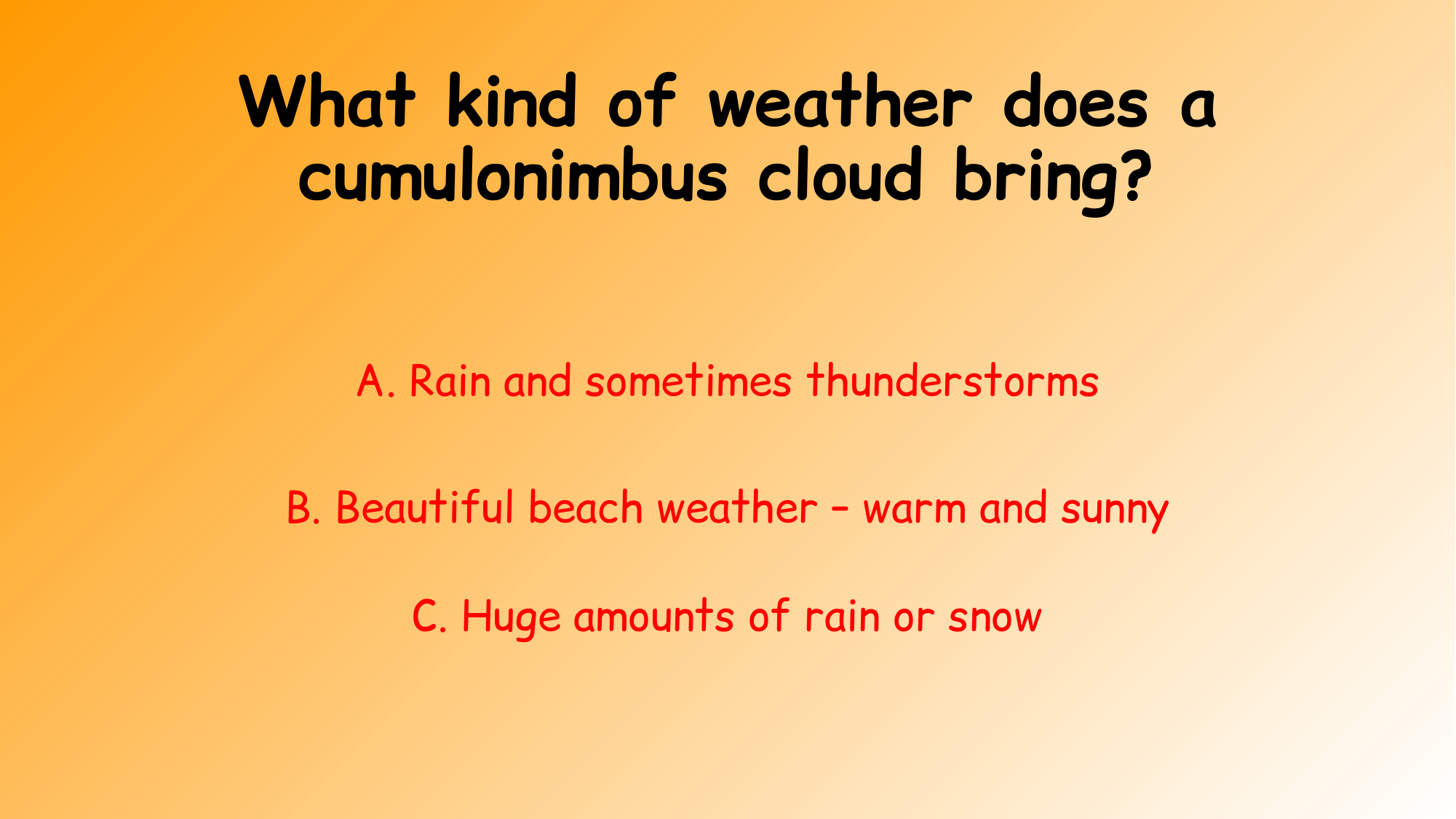

# What kind of weather does a cumulonimbus cloud bring?
A. Rain and sometimes thunderstorms
B. Beautiful beach weather – warm and sunny
C. Huge amounts of rain or snow